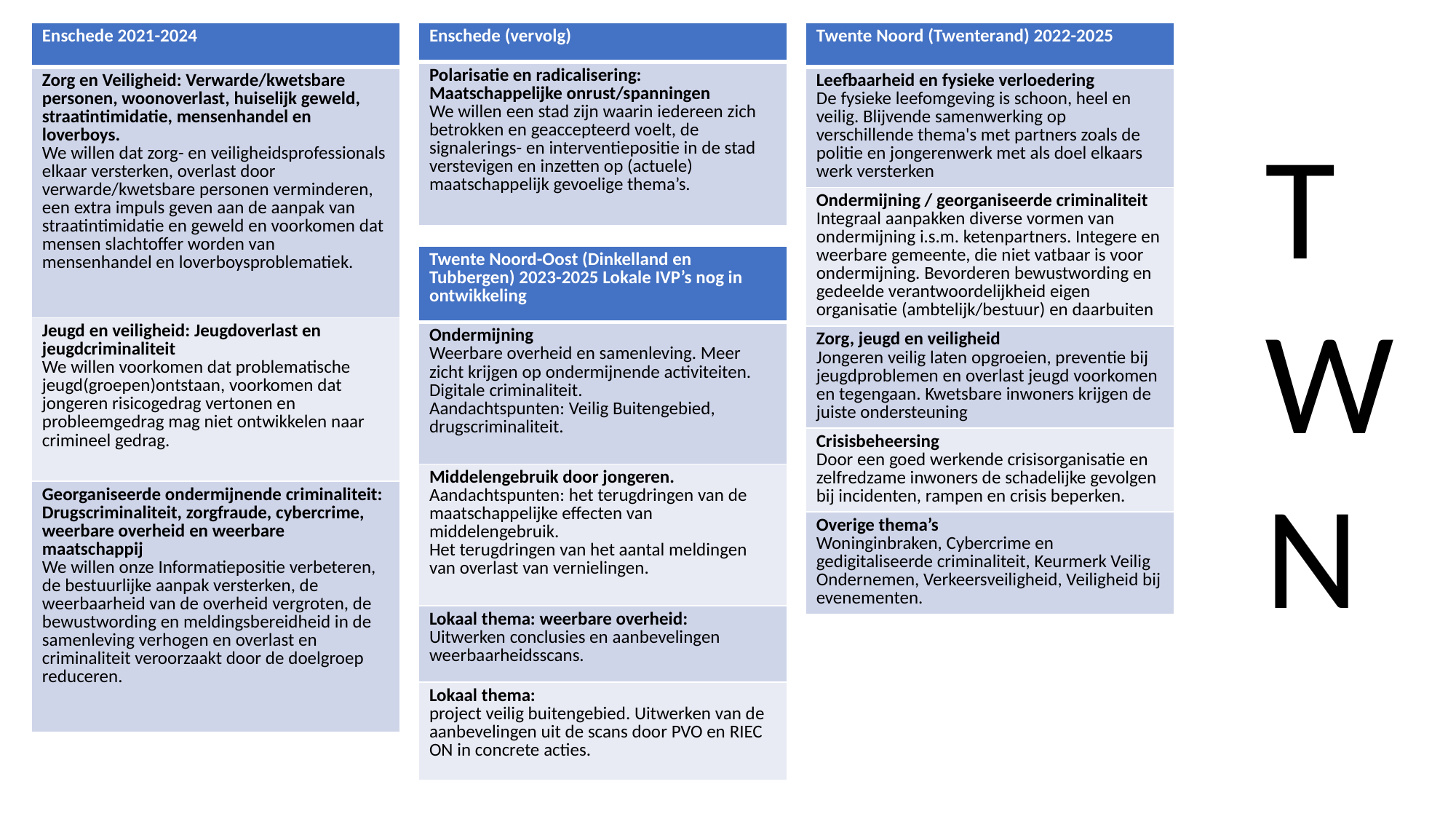

| Enschede 2021-2024 |
| --- |
| Zorg en Veiligheid: Verwarde/kwetsbare personen, woonoverlast, huiselijk geweld, straatintimidatie, mensenhandel en loverboys. We willen dat zorg- en veiligheidsprofessionals elkaar versterken, overlast door verwarde/kwetsbare personen verminderen, een extra impuls geven aan de aanpak van straatintimidatie en geweld en voorkomen dat mensen slachtoffer worden van mensenhandel en loverboysproblematiek. |
| Jeugd en veiligheid: Jeugdoverlast en jeugdcriminaliteit We willen voorkomen dat problematische jeugd(groepen)ontstaan, voorkomen dat jongeren risicogedrag vertonen en probleemgedrag mag niet ontwikkelen naar crimineel gedrag. |
| Georganiseerde ondermijnende criminaliteit: Drugscriminaliteit, zorgfraude, cybercrime, weerbare overheid en weerbare maatschappij We willen onze Informatiepositie verbeteren, de bestuurlijke aanpak versterken, de weerbaarheid van de overheid vergroten, de bewustwording en meldingsbereidheid in de samenleving verhogen en overlast en criminaliteit veroorzaakt door de doelgroep reduceren. |
| Enschede (vervolg) |
| --- |
| Polarisatie en radicalisering: Maatschappelijke onrust/spanningen We willen een stad zijn waarin iedereen zich betrokken en geaccepteerd voelt, de signalerings- en interventiepositie in de stad verstevigen en inzetten op (actuele) maatschappelijk gevoelige thema’s. |
| Twente Noord (Twenterand) 2022-2025 |
| --- |
| Leefbaarheid en fysieke verloedering De fysieke leefomgeving is schoon, heel en veilig. Blijvende samenwerking op verschillende thema's met partners zoals de politie en jongerenwerk met als doel elkaars werk versterken |
| Ondermijning / georganiseerde criminaliteit Integraal aanpakken diverse vormen van ondermijning i.s.m. ketenpartners. Integere en weerbare gemeente, die niet vatbaar is voor ondermijning. Bevorderen bewustwording en gedeelde verantwoordelijkheid eigen organisatie (ambtelijk/bestuur) en daarbuiten |
| Zorg, jeugd en veiligheid Jongeren veilig laten opgroeien, preventie bij jeugdproblemen en overlast jeugd voorkomen en tegengaan. Kwetsbare inwoners krijgen de juiste ondersteuning |
| Crisisbeheersing Door een goed werkende crisisorganisatie en zelfredzame inwoners de schadelijke gevolgen bij incidenten, rampen en crisis beperken. |
| Overige thema’s Woninginbraken, Cybercrime en gedigitaliseerde criminaliteit, Keurmerk Veilig Ondernemen, Verkeersveiligheid, Veiligheid bij evenementen. |
T
W
N
| Twente Noord-Oost (Dinkelland en Tubbergen) 2023-2025 Lokale IVP’s nog in ontwikkeling |
| --- |
| Ondermijning Weerbare overheid en samenleving. Meer zicht krijgen op ondermijnende activiteiten. Digitale criminaliteit. Aandachtspunten: Veilig Buitengebied, drugscriminaliteit. |
| Middelengebruik door jongeren. Aandachtspunten: het terugdringen van de maatschappelijke effecten van middelengebruik. Het terugdringen van het aantal meldingen van overlast van vernielingen. |
| Lokaal thema: weerbare overheid: Uitwerken conclusies en aanbevelingen weerbaarheidsscans. |
| Lokaal thema: project veilig buitengebied. Uitwerken van de aanbevelingen uit de scans door PVO en RIEC ON in concrete acties. |